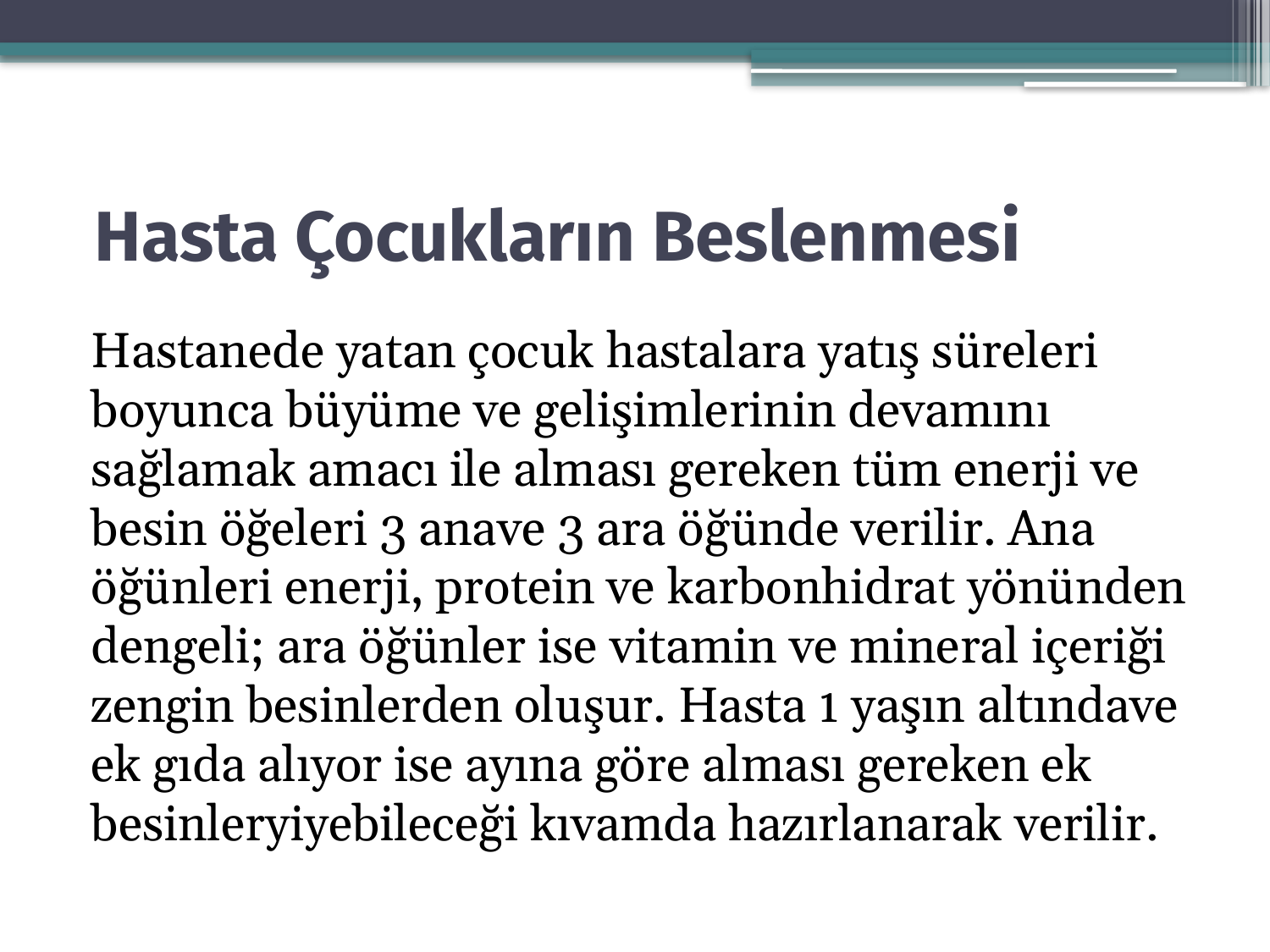

# Hasta Çocukların Beslenmesi
Hastanede yatan çocuk hastalara yatış süreleri boyunca büyüme ve gelişimlerinin devamını sağlamak amacı ile alması gereken tüm enerji ve besin öğeleri 3 anave 3 ara öğünde verilir. Ana öğünleri enerji, protein ve karbonhidrat yönünden dengeli; ara öğünler ise vitamin ve mineral içeriği zengin besinlerden oluşur. Hasta 1 yaşın altındave ek gıda alıyor ise ayına göre alması gereken ek besinleryiyebileceği kıvamda hazırlanarak verilir.